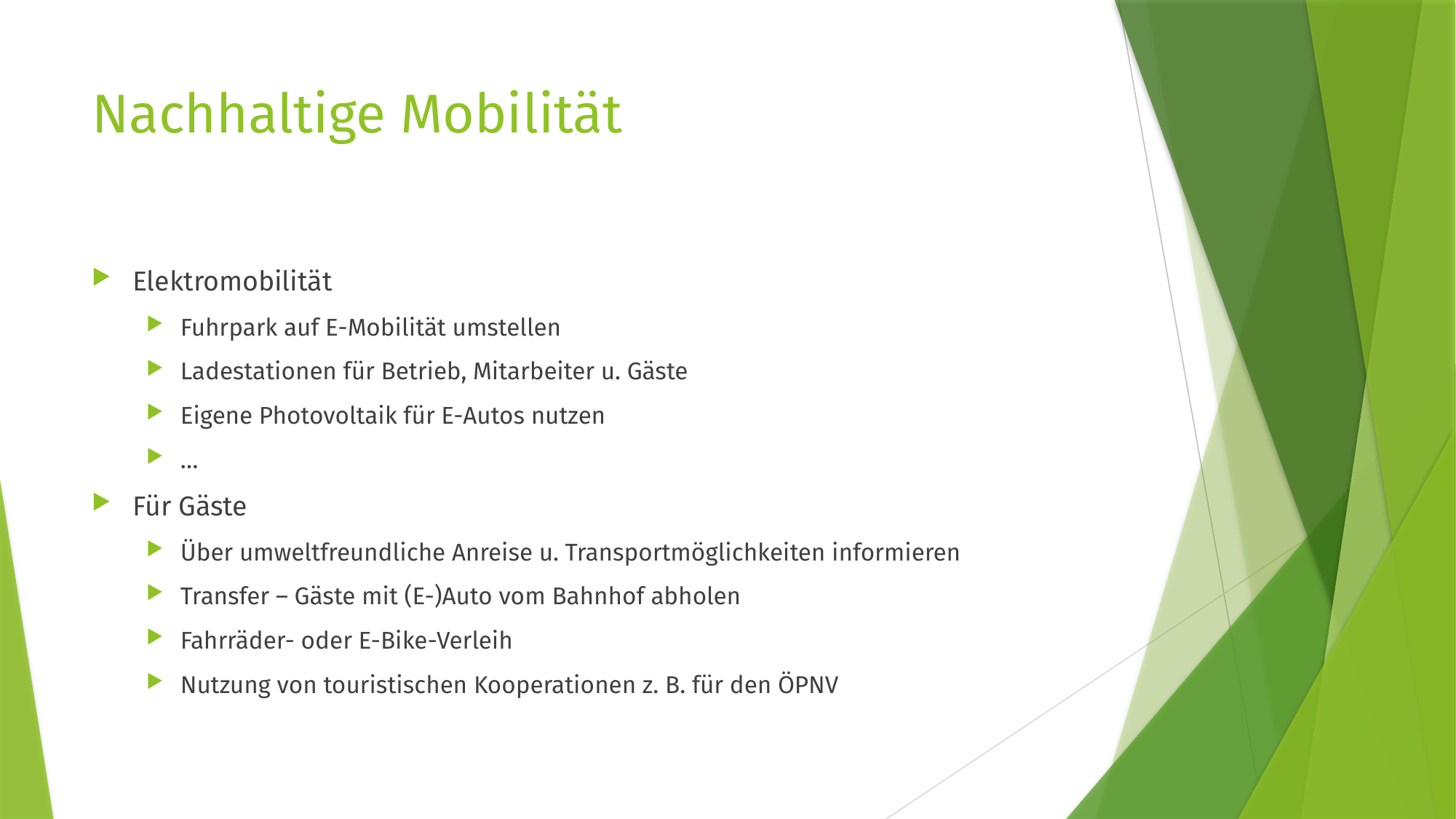

# Nachhaltige Mobilität
Elektromobilität
Fuhrpark auf E-Mobilität umstellen
Ladestationen für Betrieb, Mitarbeiter u. Gäste
Eigene Photovoltaik für E-Autos nutzen
…
Für Gäste
Über umweltfreundliche Anreise u. Transportmöglichkeiten informieren
Transfer – Gäste mit (E-)Auto vom Bahnhof abholen
Fahrräder- oder E-Bike-Verleih
Nutzung von touristischen Kooperationen z. B. für den ÖPNV